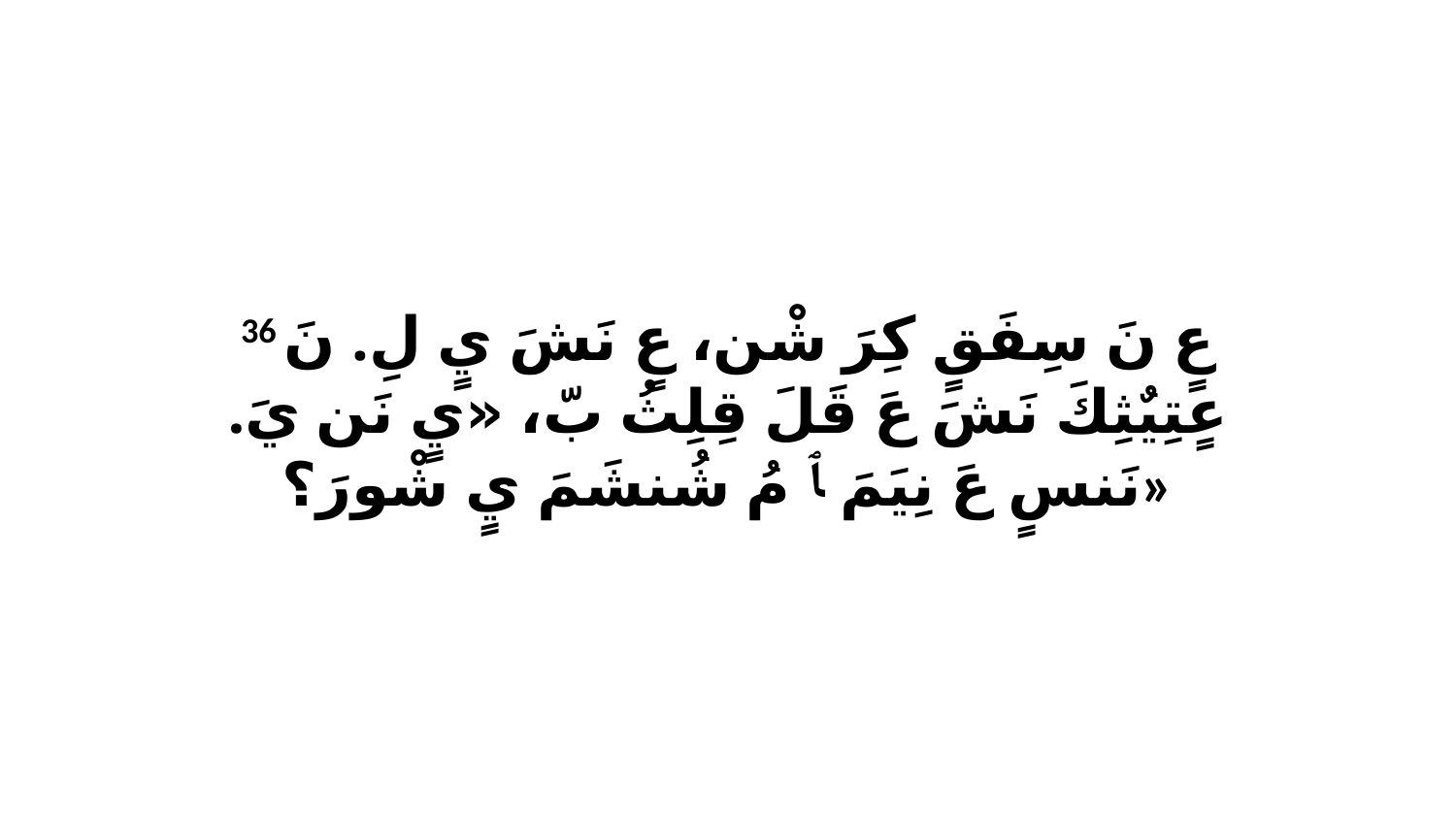

36 عٍ نَ سِفَقٍ كِرَ شْن، عٍ نَشَ يٍ لِ. نَ عٍتِيٌثِكَ نَشَ عَ قَلَ قِلِثُ بّ، «يٍ نَن يَ. نَنسٍ عَ نِيَمَ ﭑ مُ شُنشَمَ يٍ شْورَ؟»